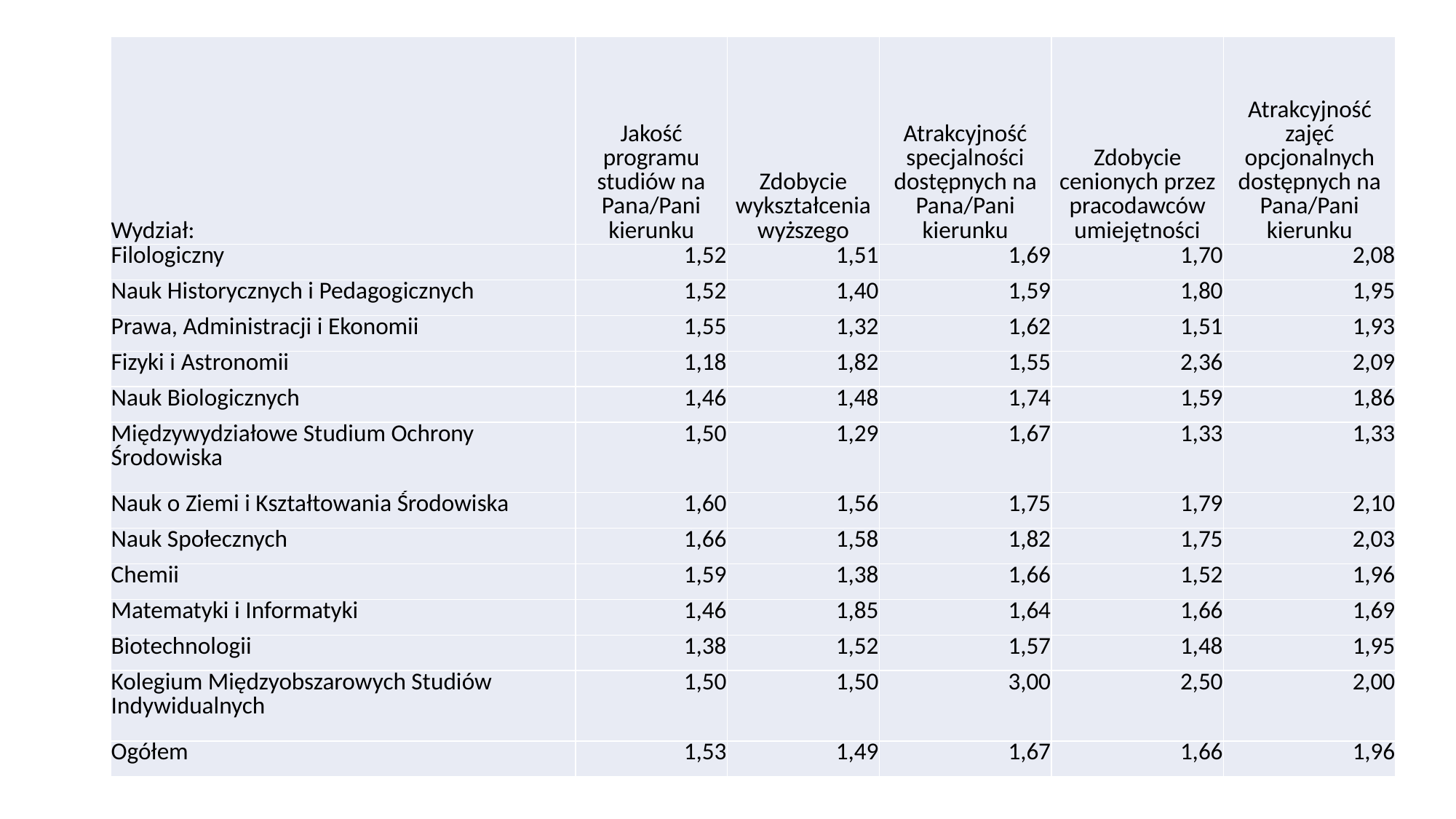

| Wydział: | Jakość programu studiów na Pana/Pani kierunku | Zdobycie wykształcenia wyższego | Atrakcyjność specjalności dostępnych na Pana/Pani kierunku | Zdobycie cenionych przez pracodawców umiejętności | Atrakcyjność zajęć opcjonalnych dostępnych na Pana/Pani kierunku |
| --- | --- | --- | --- | --- | --- |
| Filologiczny | 1,52 | 1,51 | 1,69 | 1,70 | 2,08 |
| Nauk Historycznych i Pedagogicznych | 1,52 | 1,40 | 1,59 | 1,80 | 1,95 |
| Prawa, Administracji i Ekonomii | 1,55 | 1,32 | 1,62 | 1,51 | 1,93 |
| Fizyki i Astronomii | 1,18 | 1,82 | 1,55 | 2,36 | 2,09 |
| Nauk Biologicznych | 1,46 | 1,48 | 1,74 | 1,59 | 1,86 |
| Międzywydziałowe Studium Ochrony Środowiska | 1,50 | 1,29 | 1,67 | 1,33 | 1,33 |
| Nauk o Ziemi i Kształtowania Środowiska | 1,60 | 1,56 | 1,75 | 1,79 | 2,10 |
| Nauk Społecznych | 1,66 | 1,58 | 1,82 | 1,75 | 2,03 |
| Chemii | 1,59 | 1,38 | 1,66 | 1,52 | 1,96 |
| Matematyki i Informatyki | 1,46 | 1,85 | 1,64 | 1,66 | 1,69 |
| Biotechnologii | 1,38 | 1,52 | 1,57 | 1,48 | 1,95 |
| Kolegium Międzyobszarowych Studiów Indywidualnych | 1,50 | 1,50 | 3,00 | 2,50 | 2,00 |
| Ogółem | 1,53 | 1,49 | 1,67 | 1,66 | 1,96 |